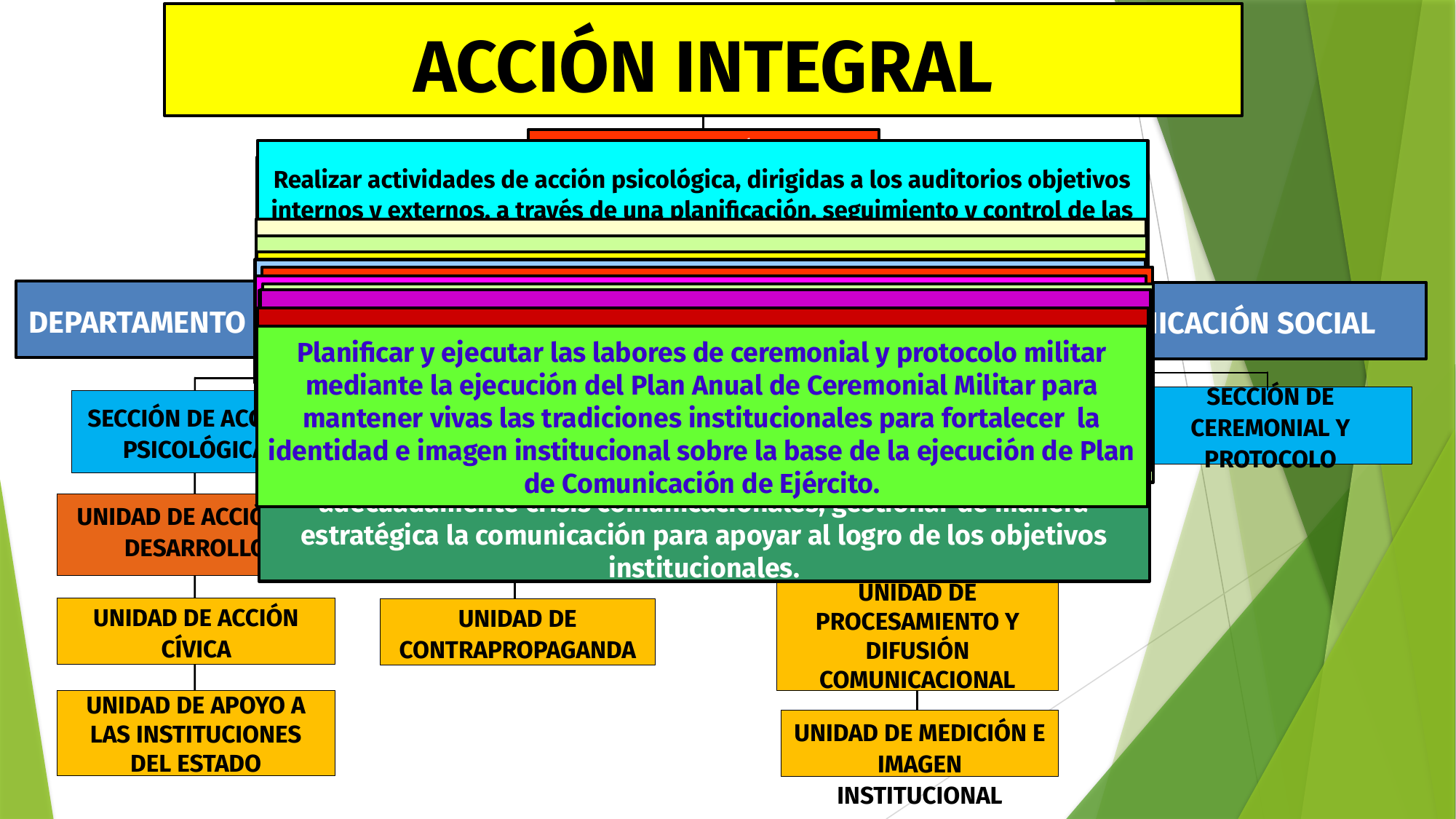

ACCIÓN INTEGRAL
DIRECCIÓN
Realizar actividades de acción psicológica, dirigidas a los auditorios objetivos internos y externos, a través de una planificación, seguimiento y control de las operaciones psicológicas que ejecutan las unidades de la Fuerza Terrestre, en todo el territorio nacional, mediante la supervisión del cumplimiento de las campañas comunicacionales, ceremonias y desfiles militares y demás actividades remitidas por el CC.FF.AA, a fin de fortalecer la imagen institucional e influir en el comportamiento y actitudes del personal militar, con el propósito de contribuir con la misión institucional.
Este Departamento en el Ejército ecuatoriano se define con la misión de planear y desarrollar programas de Acción Integral, de manera contundente y persistente actividades contempladas y enmarcadas dentro de las acciones psicológicas, guerra psicológica, comunicación estratégica, ceremonial y protocolo, que incrementen el liderazgo y la moral de las tropas, consolide nuestra legitimidad ante la población civil y disminuya la voluntad de lucha de los involucrados en las nuevas amenazas a nivel local y regional, con el fin de generar un ambiente de paz, seguridad y desarrollo que garantice el orden legalmente constituido en el territorio del Ecuador, las cuales se deben desarrollar en este nivel ejecutivo cohesionadas y alineadas a los requerimientos de la  Fuerza Terrestre y que sean un aporte fundamental a las operaciones militares y a sus nuevas misiones.
SUBDIRECCIÓN
Se encarga de la comunicación que investiga, planifica, integra y transforma para la seguridad de las operaciones militares de la Fuerza Terrestre.
Realiza actividades de planificación para alcanzar, de un auditorio objetivo amigo y neutral, el apoyo a las operaciones militares; para aumentar la voluntad de lucha y elevar la moral de las propias tropas.
Regula la participación del contingente militar en las actividades de apoyo al desarrollo sin menoscabo de la participación de las unidades de la Fuerza Terrestre en su aporte a la misión fundamental.
Planifica la participación del contingente militar en las actividades de apoyo a la población sin menoscabo de la participación de las unidades de la Fuerza Terrestre en su aporte a la misión fundamental.
Mejorar el nivel de cooperación e integración con las otras instituciones del Estado para lograr mejores resultados en operaciones conjuntas…
Planificar el uso planificado de la propaganda y otras técnicas, dirigidas a auditorios objetivos y/o adversarios con la finalidad de dividir, desprestigiar a los mandos políticos y militares, restar la voluntad de lucha y motivar la deserción de sus tropas.
DEPARTAMENTO DE OPERACIONES PSICOLÓGICAS
DEPARTAMENTO DE COMUNICACIÓN SOCIAL
Gestionar la comunicación como herramienta que motive al personal, aumentando su compromiso y entrega, que sea un apoyo adecuado al cumplimiento de los objetivos institucionales, mediante las relaciones públicas, procesamiento y difusión comunicacional y la medición de identidad e imagen institucional, para fortalecer la identidad e imagen institucional.
Planificar la contrapropaganda mediante métodos aplicados y mensajes para combatir la propaganda que trate de influir en las acciones u operaciones militares de la Fuerza Terrestre.
Planificar la comunicación mediante las relaciones públicas para generar direccionamientos y acciones en mejora de la gestión comunicacional, por medio de la elaboración y ejecución de un plan de comunicación; crear, mantener y fortalecer las relaciones de mutuo beneficio con los grupos de interés; realizar el  seguimiento de la información publicada en los medios de comunicación; manejar adecuadamente crisis comunicacionales; gestionar de manera estratégica la comunicación para apoyar al logro de los objetivos institucionales.
Producir información mediante la elaboración de productos comunicacionales de calidad para fortalecer la imagen e identidad del Ejército Ecuatoriano.
Evaluar el impacto integral de la gestión comunicacional y su aporte al fortalecimiento de la imagen institucional, mediante datos estadísticos fidedignos para optimizar la gestión comunicacional e institucional.
Planificar y ejecutar las labores de ceremonial y protocolo militar mediante la ejecución del Plan Anual de Ceremonial Militar para mantener vivas las tradiciones institucionales para fortalecer  la identidad e imagen institucional sobre la base de la ejecución de Plan de Comunicación de Ejército.
SECCIÓN DE COMUNICACIÓN ESTRATÉGICA
SECCIÓN DE CEREMONIAL Y PROTOCOLO
SECCIÓN DE GUERRA PSICOLÓGICA
SECCIÓN DE ACCIÓN PSICOLÓGICA
UNIDAD DE RELACIONES PÚBLICAS
UNIDAD DE ACCIÓN AL DESARROLLO
UNIDAD DE PROPAGANDA
UNIDAD DE PROCESAMIENTO Y DIFUSIÓN COMUNICACIONAL
UNIDAD DE ACCIÓN CÍVICA
UNIDAD DE CONTRAPROPAGANDA
UNIDAD DE APOYO A LAS INSTITUCIONES DEL ESTADO
UNIDAD DE MEDICIÓN E IMAGEN INSTITUCIONAL